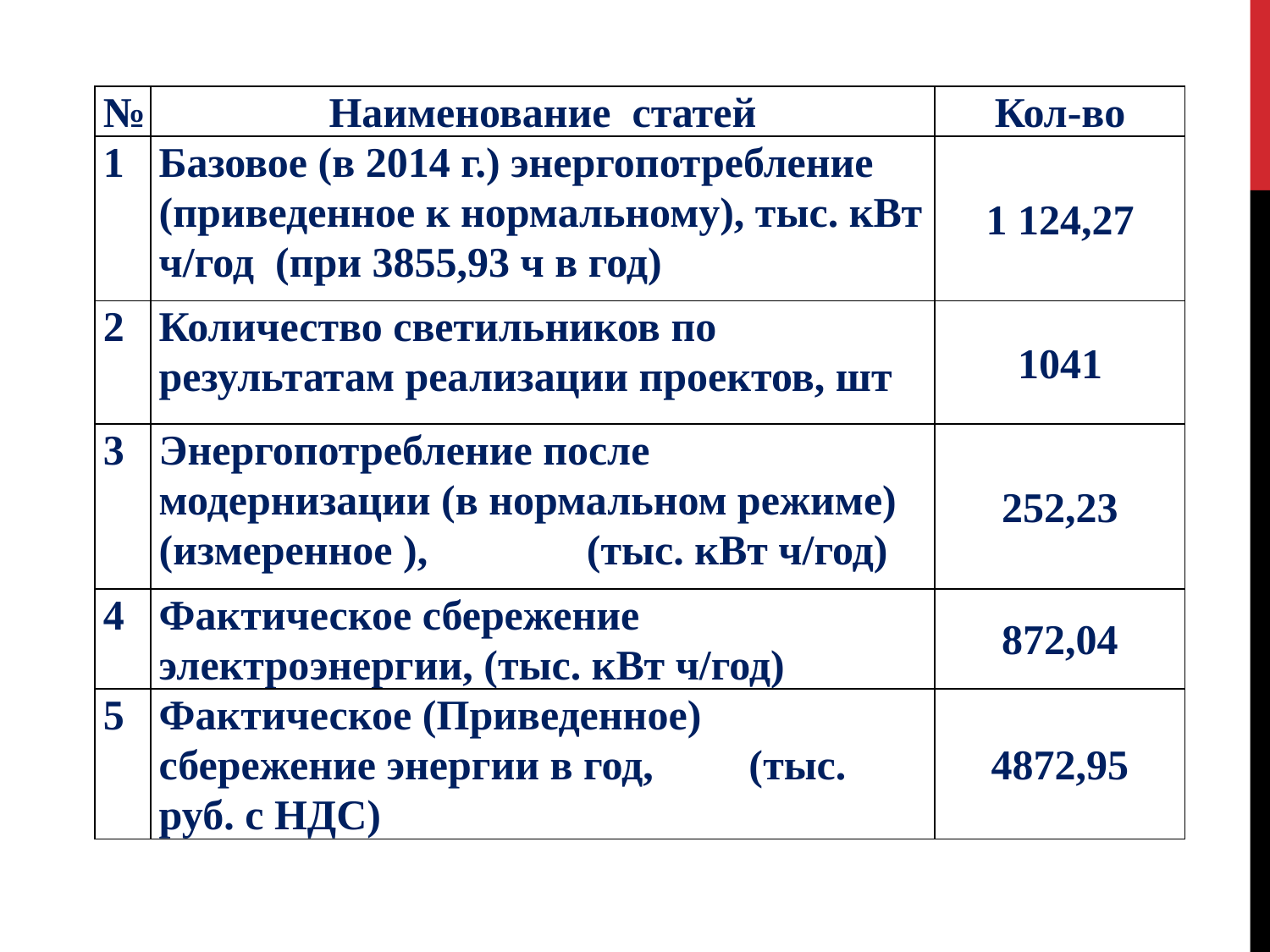

| № | Наименование статей | Кол-во |
| --- | --- | --- |
| 1 | Базовое (в 2014 г.) энергопотребление (приведенное к нормальному), тыс. кВт ч/год (при 3855,93 ч в год) | 1 124,27 |
| 2 | Количество светильников по результатам реализации проектов, шт | 1041 |
| 3 | Энергопотребление после модернизации (в нормальном режиме) (измеренное ), (тыс. кВт ч/год) | 252,23 |
| 4 | Фактическое сбережение электроэнергии, (тыс. кВт ч/год) | 872,04 |
| 5 | Фактическое (Приведенное) сбережение энергии в год, (тыс. руб. с НДС) | 4872,95 |